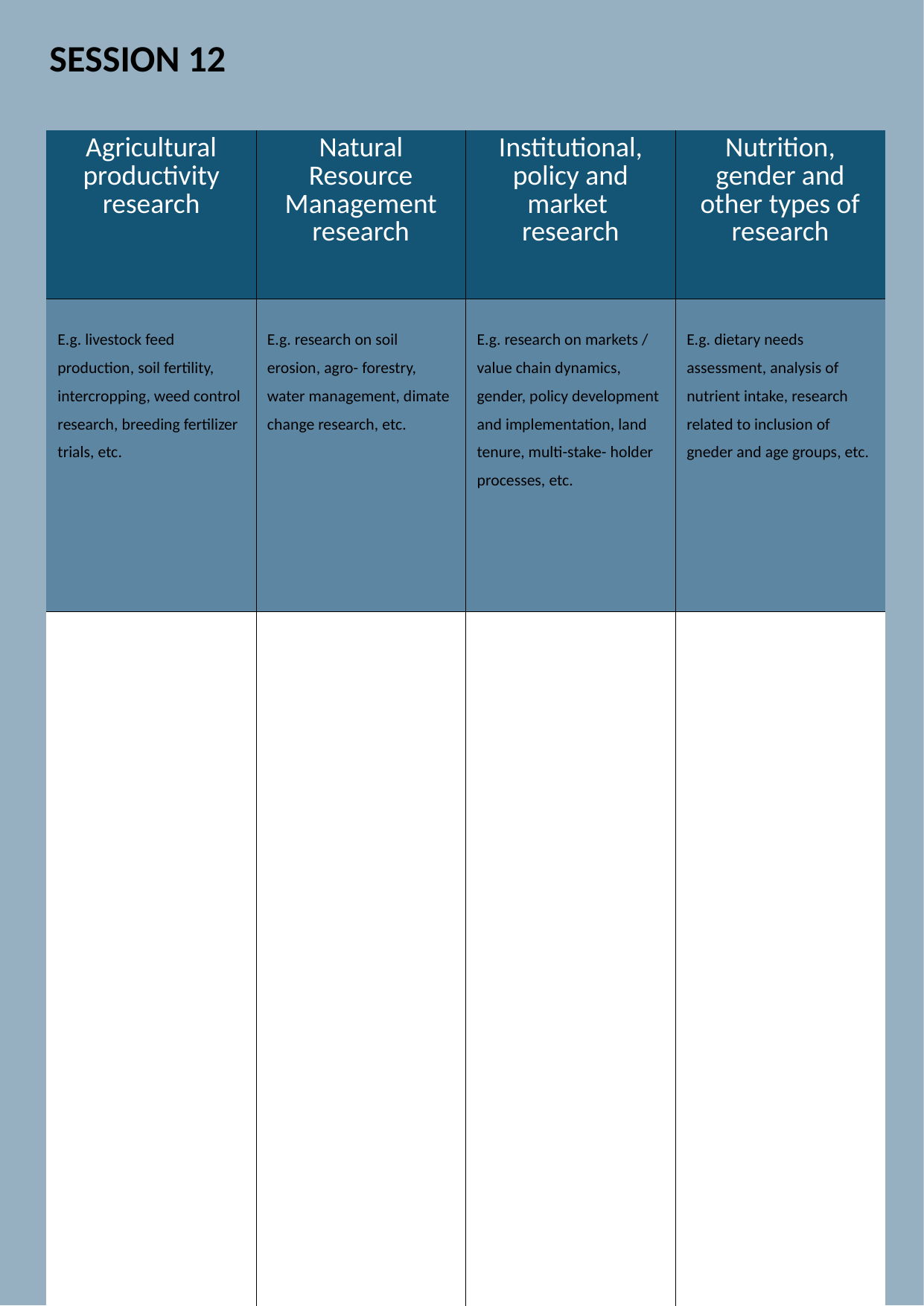

SESSION 12
| Agricultural productivity research | Natural Resource Management research | Institutional, policy and market research | Nutrition, gender and other types of research |
| --- | --- | --- | --- |
| E.g. livestock feed production, soil fertility, intercropping, weed control research, breeding fertilizer trials, etc. | E.g. research on soil erosion, agro- forestry, water management, dimate change research, etc. | E.g. research on markets / value chain dynamics, gender, policy development and implementation, land tenure, multi-stake- holder processes, etc. | E.g. dietary needs assessment, analysis of nutrient intake, research related to inclusion of gneder and age groups, etc. |
|  |  |  |  |